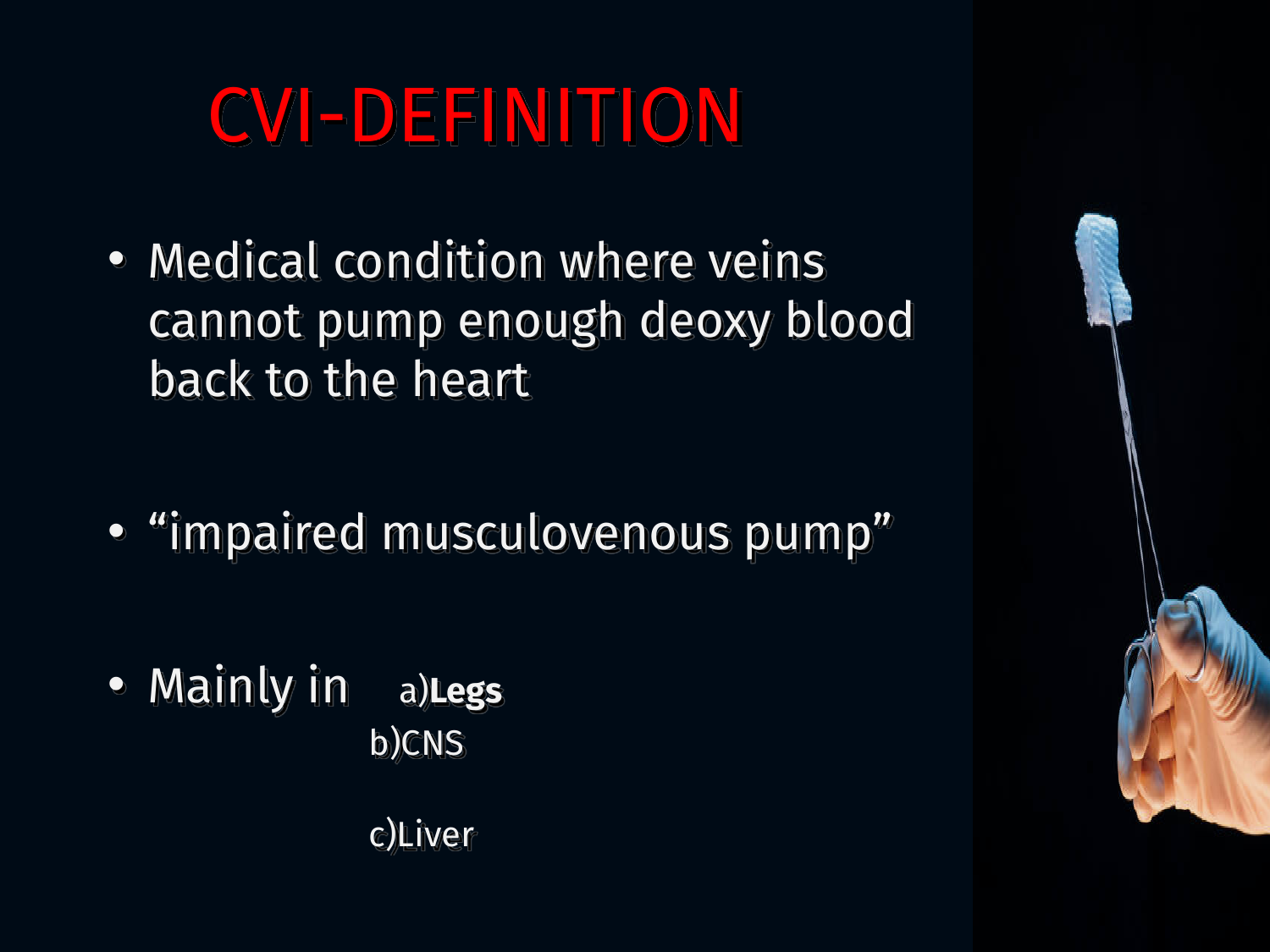

# CVI-DEFINITION
Medical condition where veins cannot pump enough deoxy blood back to the heart

“impaired musculovenous pump”

Mainly in    a)Legs
                            b)CNS
                            c)Liver